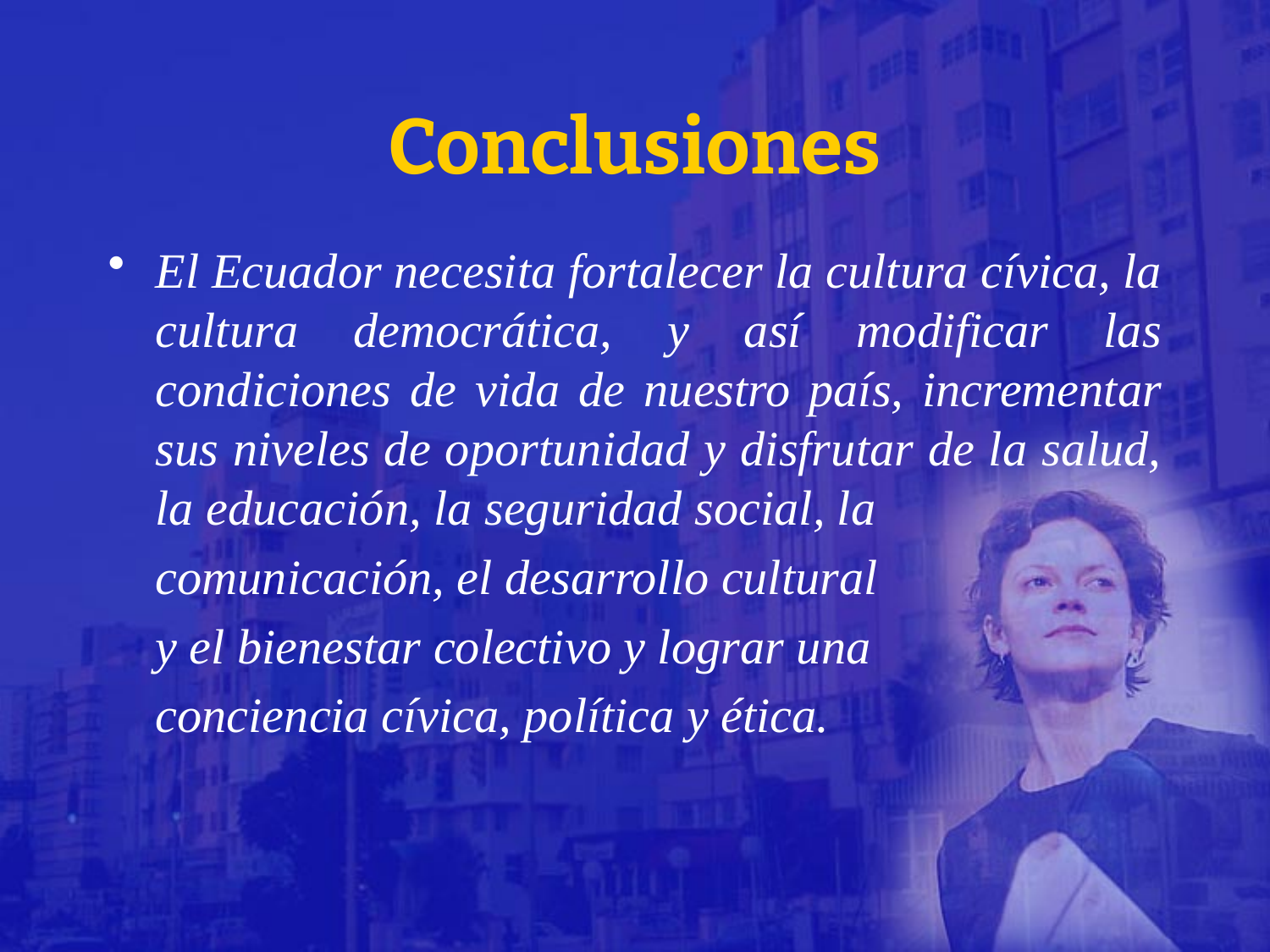

# Conclusiones
El Ecuador necesita fortalecer la cultura cívica, la cultura democrática, y así modificar las condiciones de vida de nuestro país, incrementar sus niveles de oportunidad y disfrutar de la salud, la educación, la seguridad social, la
	comunicación, el desarrollo cultural
	y el bienestar colectivo y lograr una
 	conciencia cívica, política y ética.